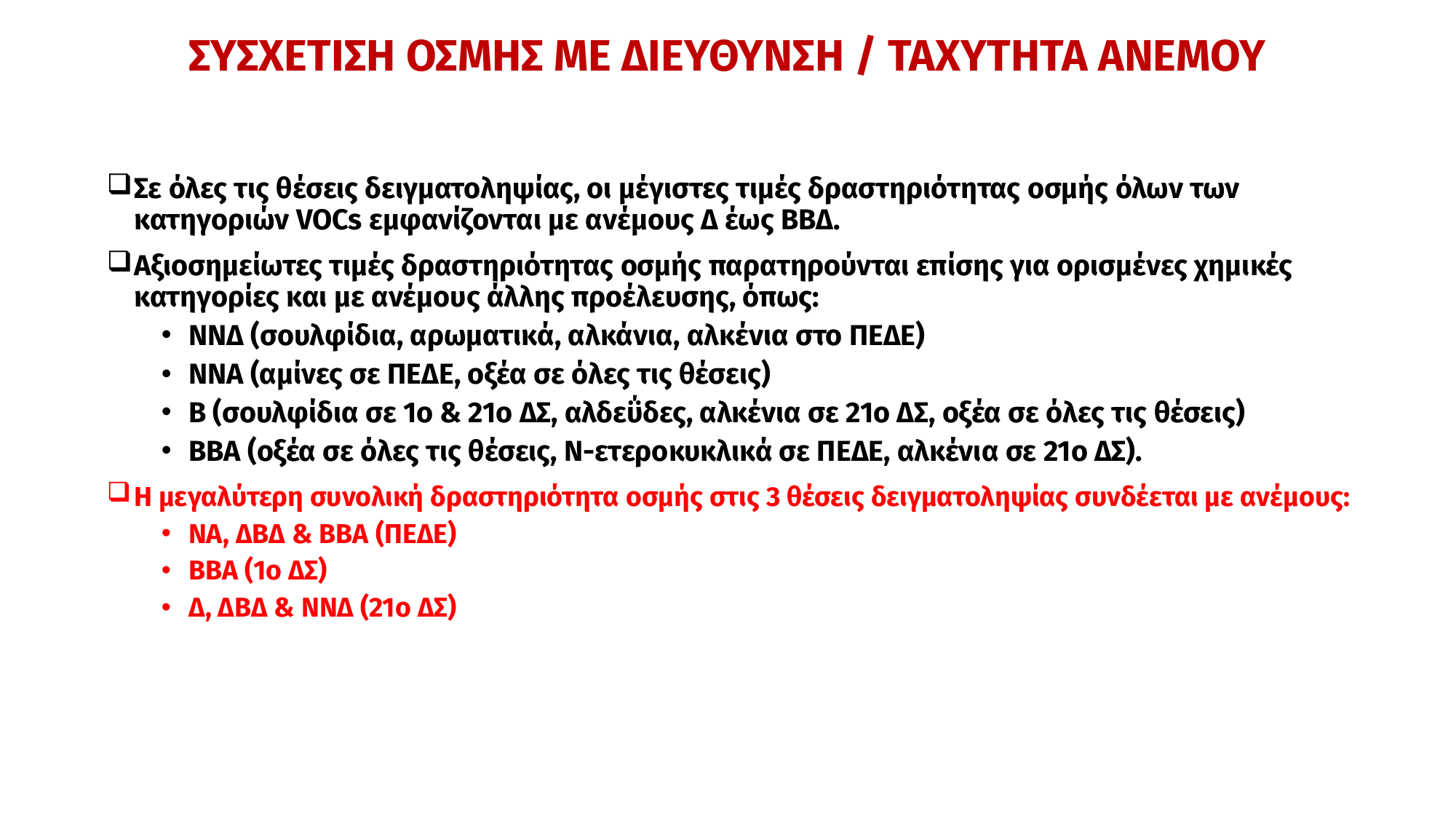

# ΣΥΣΧΕΤΙΣΗ ΟΣΜΗΣ ΜΕ ΔΙΕΥΘΥΝΣΗ / ΤΑΧΥΤΗΤΑ ΑΝΕΜΟΥ
Σε όλες τις θέσεις δειγματοληψίας, οι μέγιστες τιμές δραστηριότητας οσμής όλων των κατηγοριών VOCs εμφανίζονται με ανέμους Δ έως ΒΒΔ.
Αξιοσημείωτες τιμές δραστηριότητας οσμής παρατηρούνται επίσης για ορισμένες χημικές κατηγορίες και με ανέμους άλλης προέλευσης, όπως:
ΝΝΔ (σουλφίδια, αρωματικά, αλκάνια, αλκένια στο ΠΕΔΕ)
ΝΝΑ (αμίνες σε ΠΕΔΕ, οξέα σε όλες τις θέσεις)
Β (σουλφίδια σε 1ο & 21ο ΔΣ, αλδεΰδες, αλκένια σε 21ο ΔΣ, οξέα σε όλες τις θέσεις)
ΒΒΑ (οξέα σε όλες τις θέσεις, N-ετεροκυκλικά σε ΠΕΔΕ, αλκένια σε 21ο ΔΣ).
Η μεγαλύτερη συνολική δραστηριότητα οσμής στις 3 θέσεις δειγματοληψίας συνδέεται με ανέμους:
ΝΑ, ΔΒΔ & ΒΒΑ (ΠΕΔΕ)
ΒΒΑ (1ο ΔΣ)
Δ, ΔΒΔ & ΝΝΔ (21ο ΔΣ)